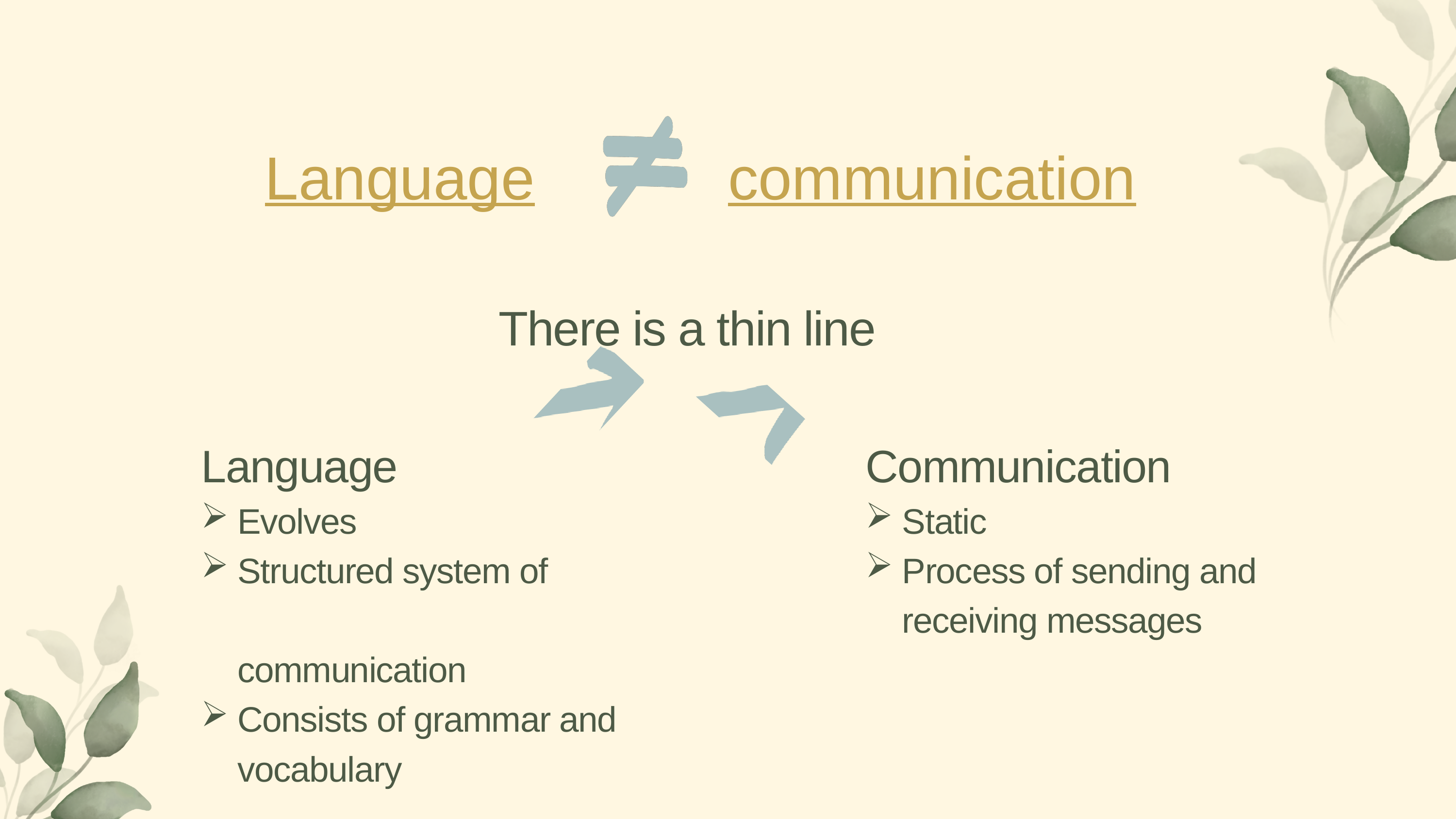

Language

communication

There is a thin line

Language
Evolves
Structured system of                                                              communication
Consists of grammar and vocabulary
Communication
Static
Process of sending and receiving messages